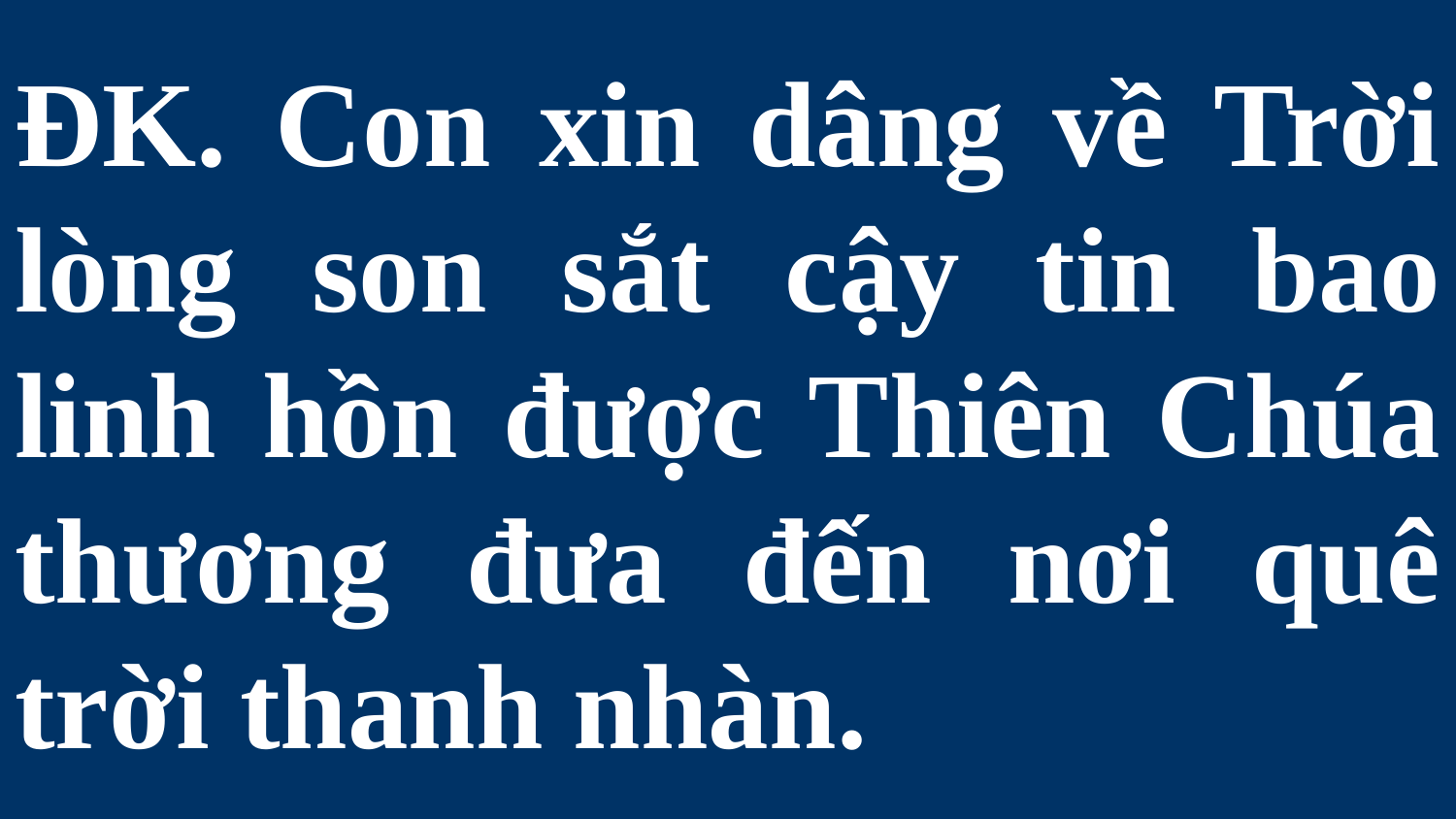

# ĐK. Con xin dâng về Trời lòng son sắt cậy tin bao linh hồn được Thiên Chúa thương đưa đến nơi quê trời thanh nhàn.